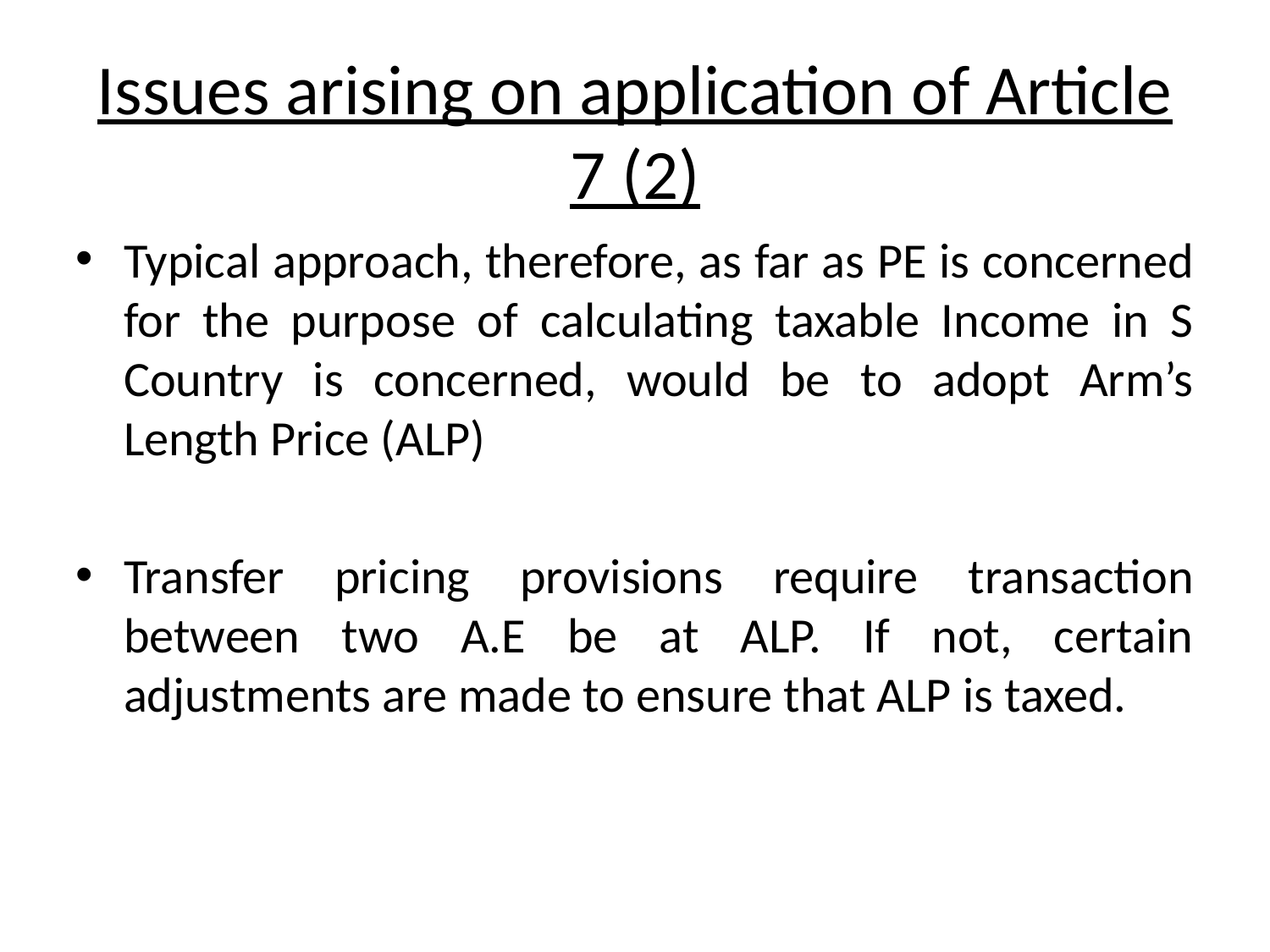

Issues arising on application of Article 7 (2)
Typical approach, therefore, as far as PE is concerned for the purpose of calculating taxable Income in S Country is concerned, would be to adopt Arm’s Length Price (ALP)

Transfer pricing provisions require transaction between two A.E be at ALP. If not, certain adjustments are made to ensure that ALP is taxed.